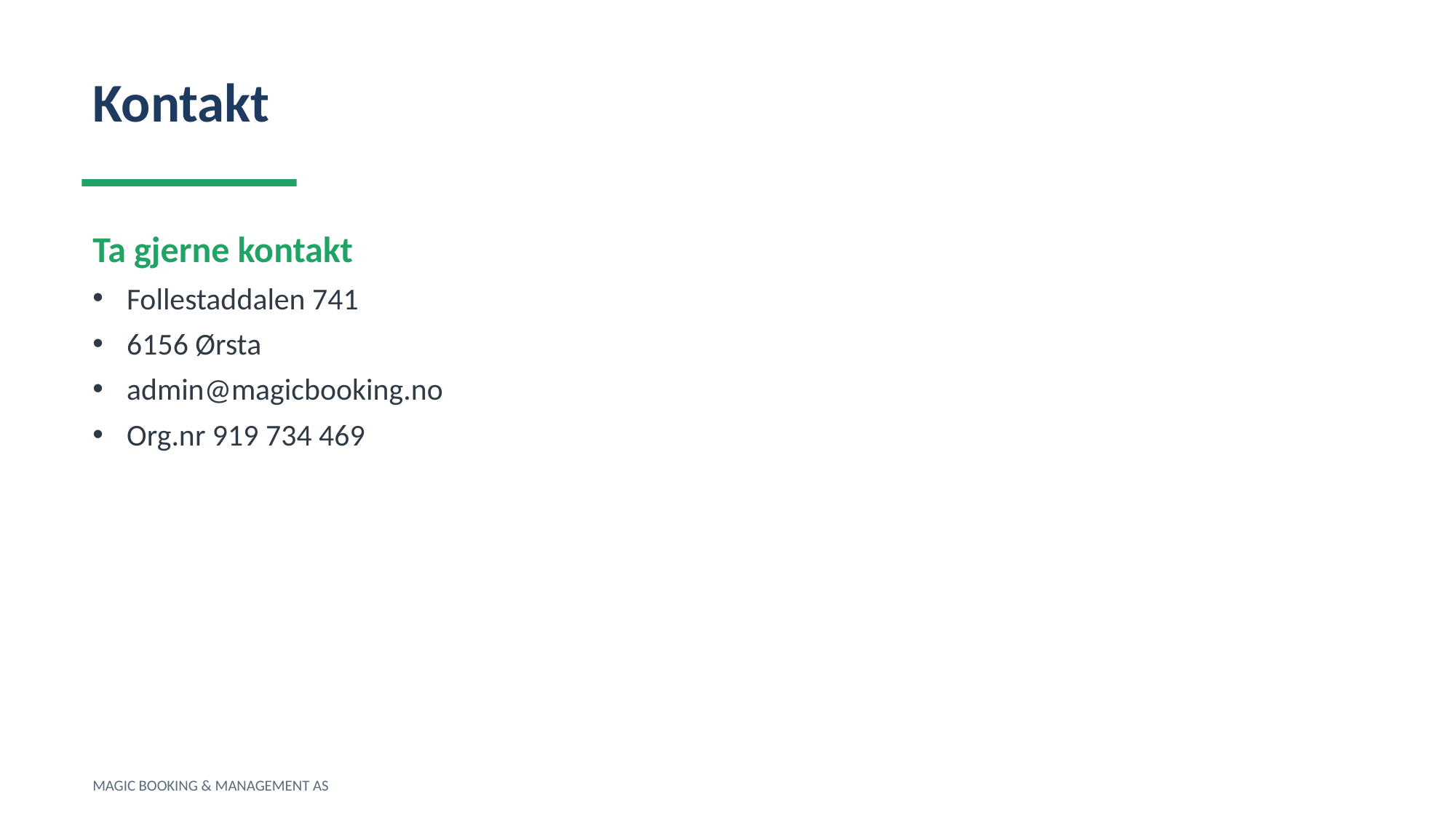

Kontakt

Ta gjerne kontakt
Follestaddalen 741
6156 Ørsta
admin@magicbooking.no
Org.nr 919 734 469
MAGIC BOOKING & MANAGEMENT AS